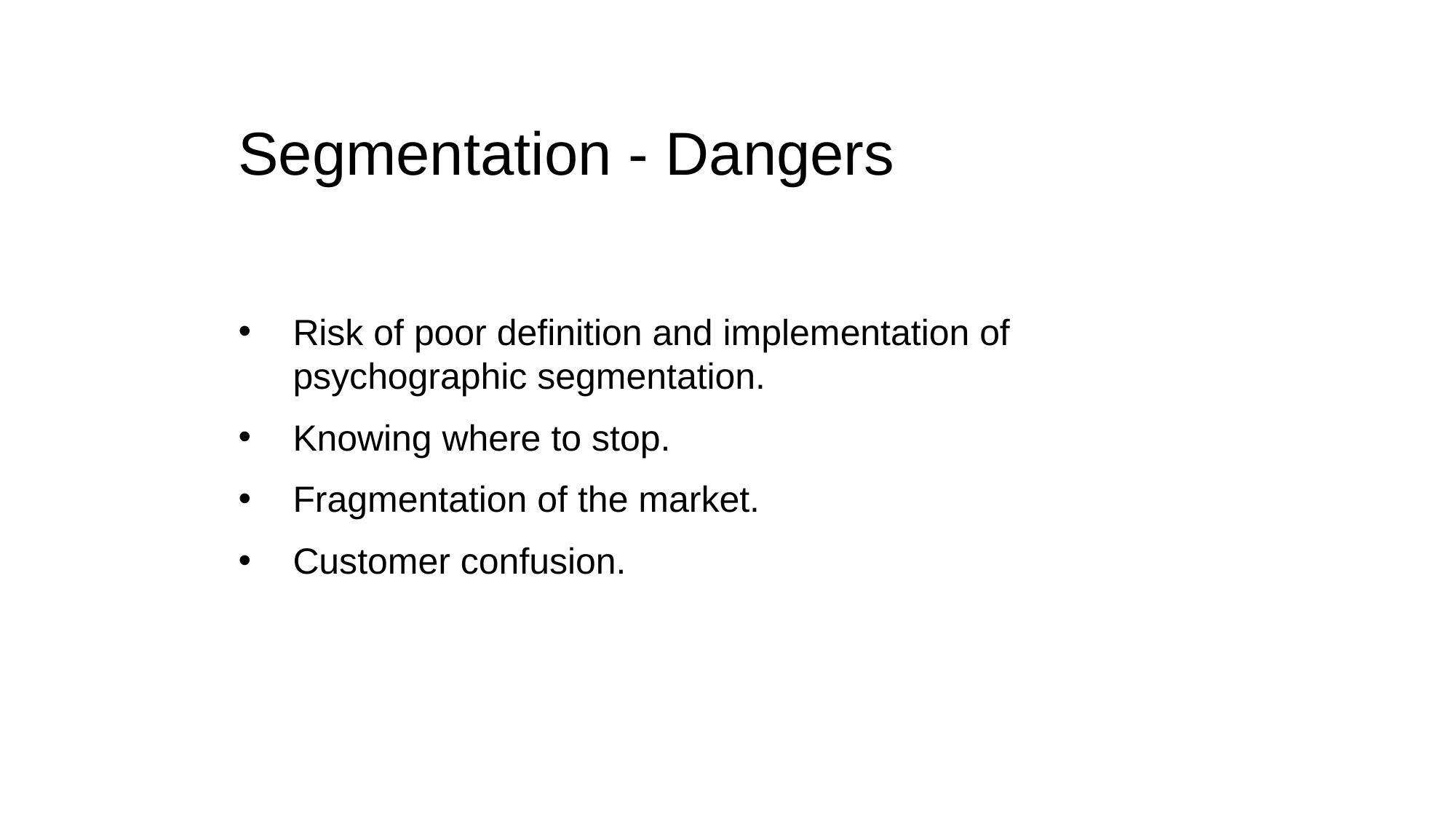

Segmentation - Dangers

Risk of poor definition and implementation of psychographic segmentation.
Knowing where to stop.
Fragmentation of the market.
Customer confusion.